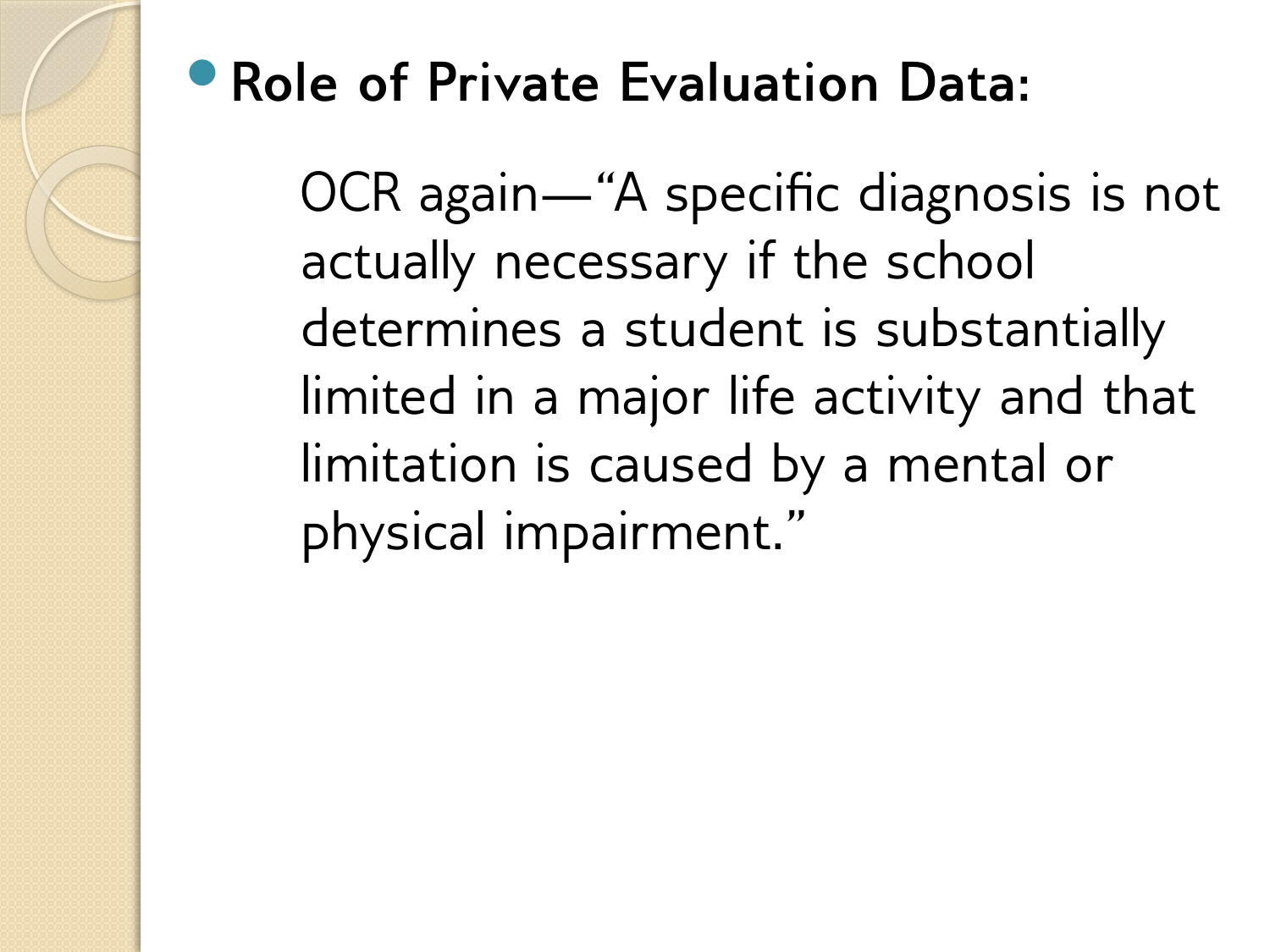

Role of Private Evaluation Data:

OCR again—“A specific diagnosis is not actually necessary if the school determines a student is substantially limited in a major life activity and that limitation is caused by a mental or physical impairment.”